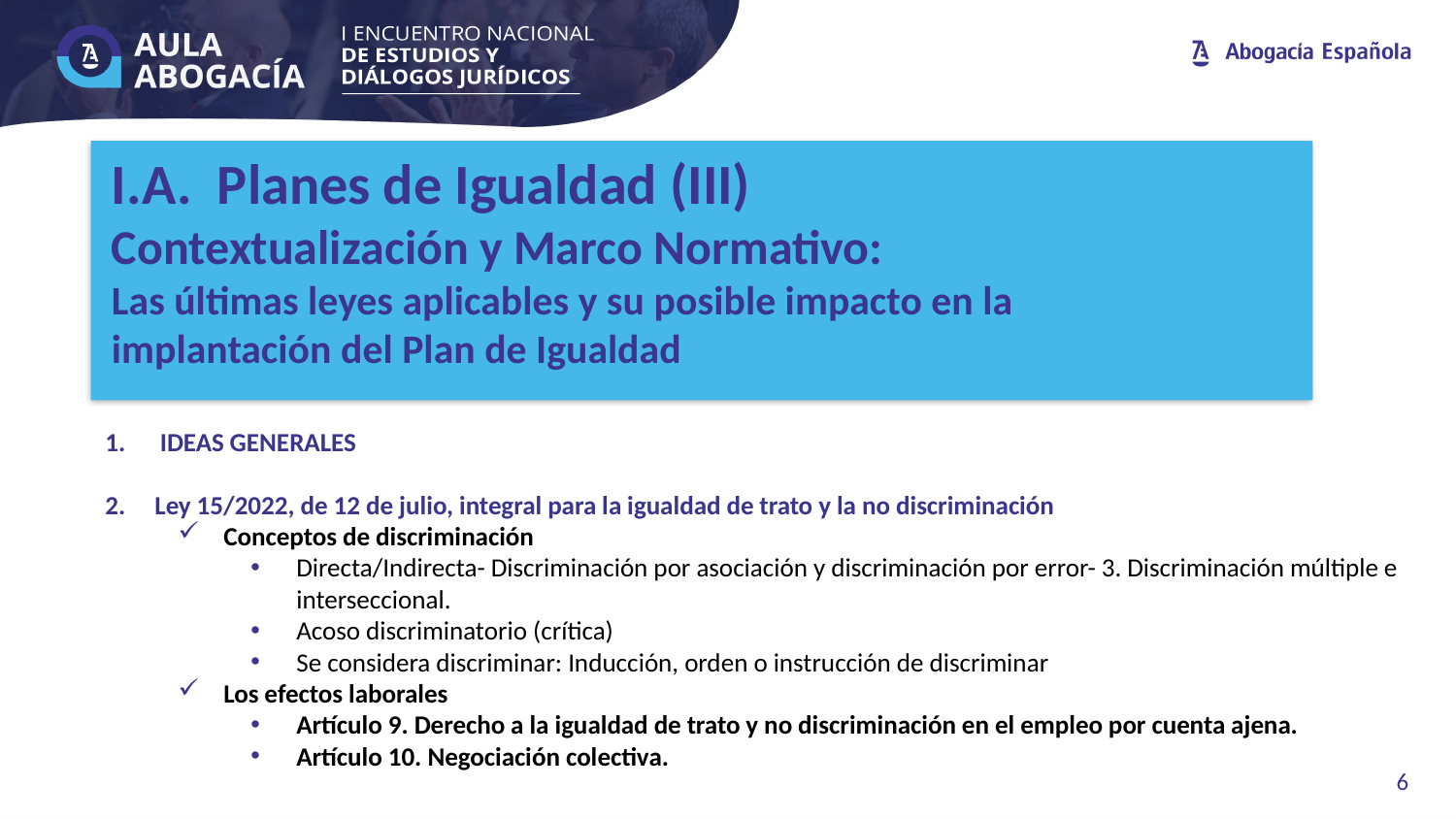

I.A.  Planes de Igualdad (III)
Contextualización y Marco Normativo:
Las últimas leyes aplicables y su posible impacto en la implantación del Plan de Igualdad
IDEAS GENERALES

2.     Ley 15/2022, de 12 de julio, integral para la igualdad de trato y la no discriminación
Conceptos de discriminación
Directa/Indirecta- Discriminación por asociación y discriminación por error- 3. Discriminación múltiple e interseccional.
Acoso discriminatorio (crítica)
Se considera discriminar: Inducción, orden o instrucción de discriminar
Los efectos laborales
Artículo 9. Derecho a la igualdad de trato y no discriminación en el empleo por cuenta ajena.
Artículo 10. Negociación colectiva.
6